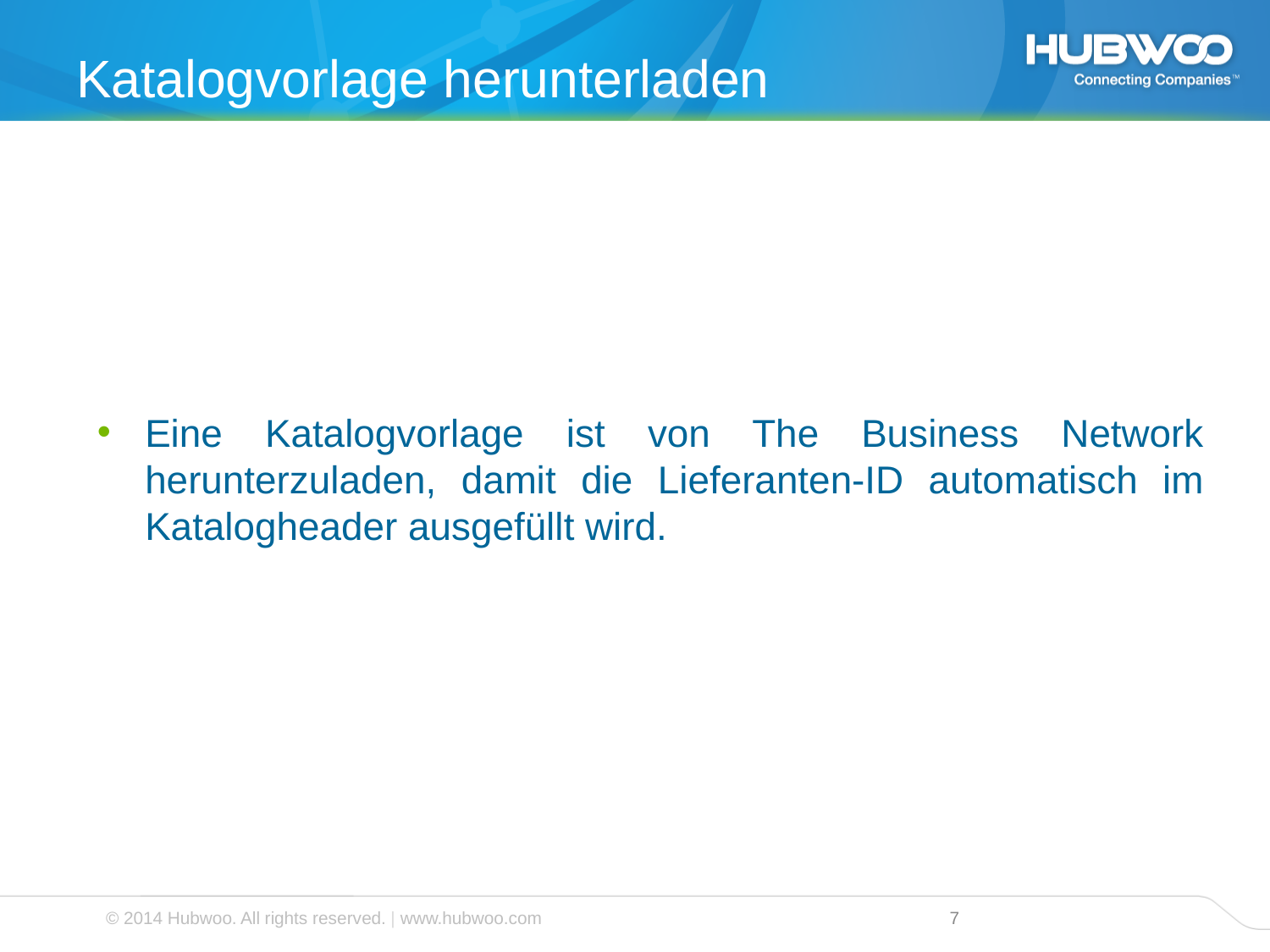

# Katalogvorlage herunterladen
Eine Katalogvorlage ist von The Business Network herunterzuladen, damit die Lieferanten-ID automatisch im Katalogheader ausgefüllt wird.